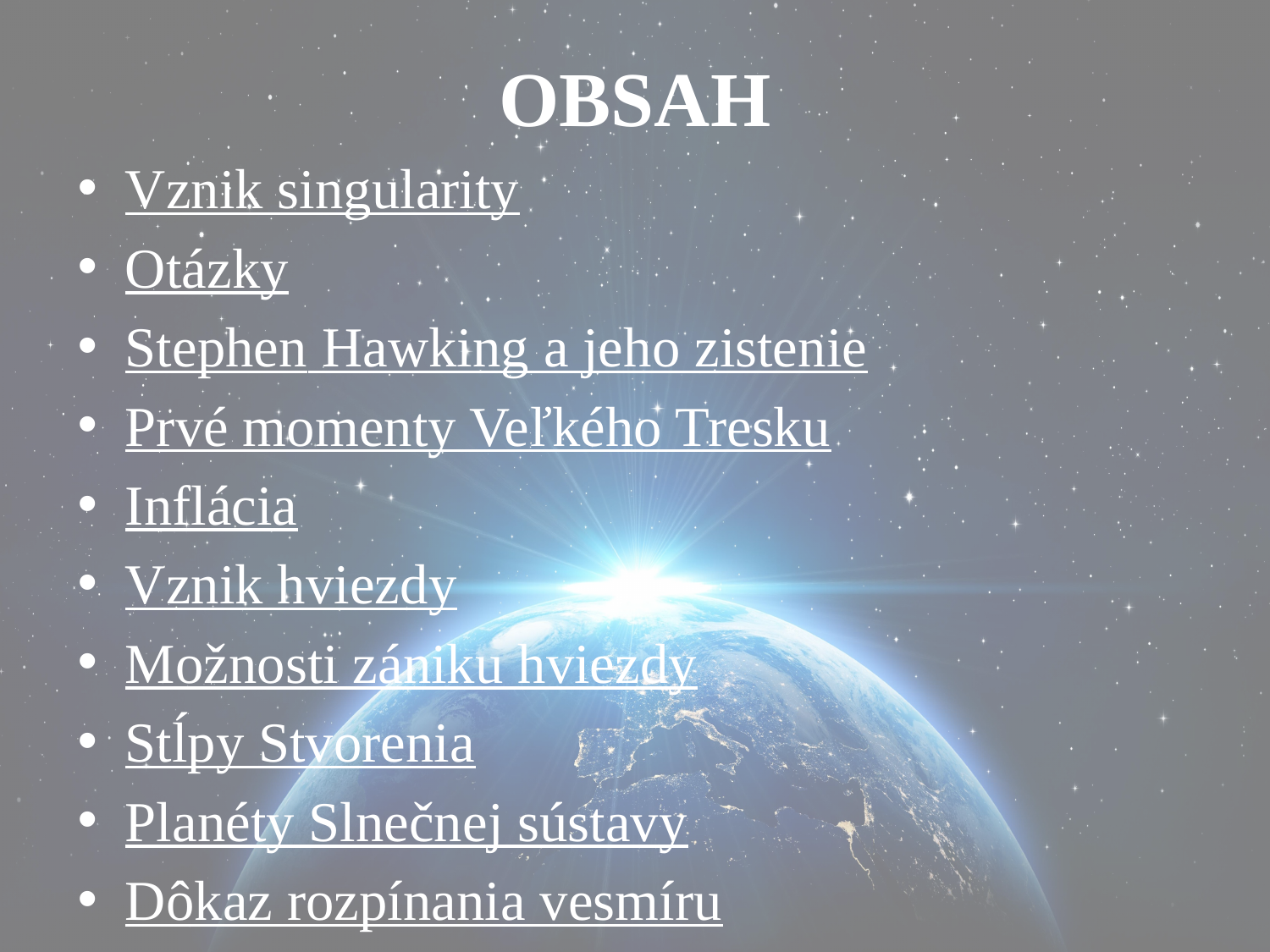

# OBSAH
Vznik singularity
Otázky
Stephen Hawking a jeho zistenie
Prvé momenty Veľkého Tresku
Inflácia
Vznik hviezdy
Možnosti zániku hviezdy
Stĺpy Stvorenia
Planéty Slnečnej sústavy
Dôkaz rozpínania vesmíru